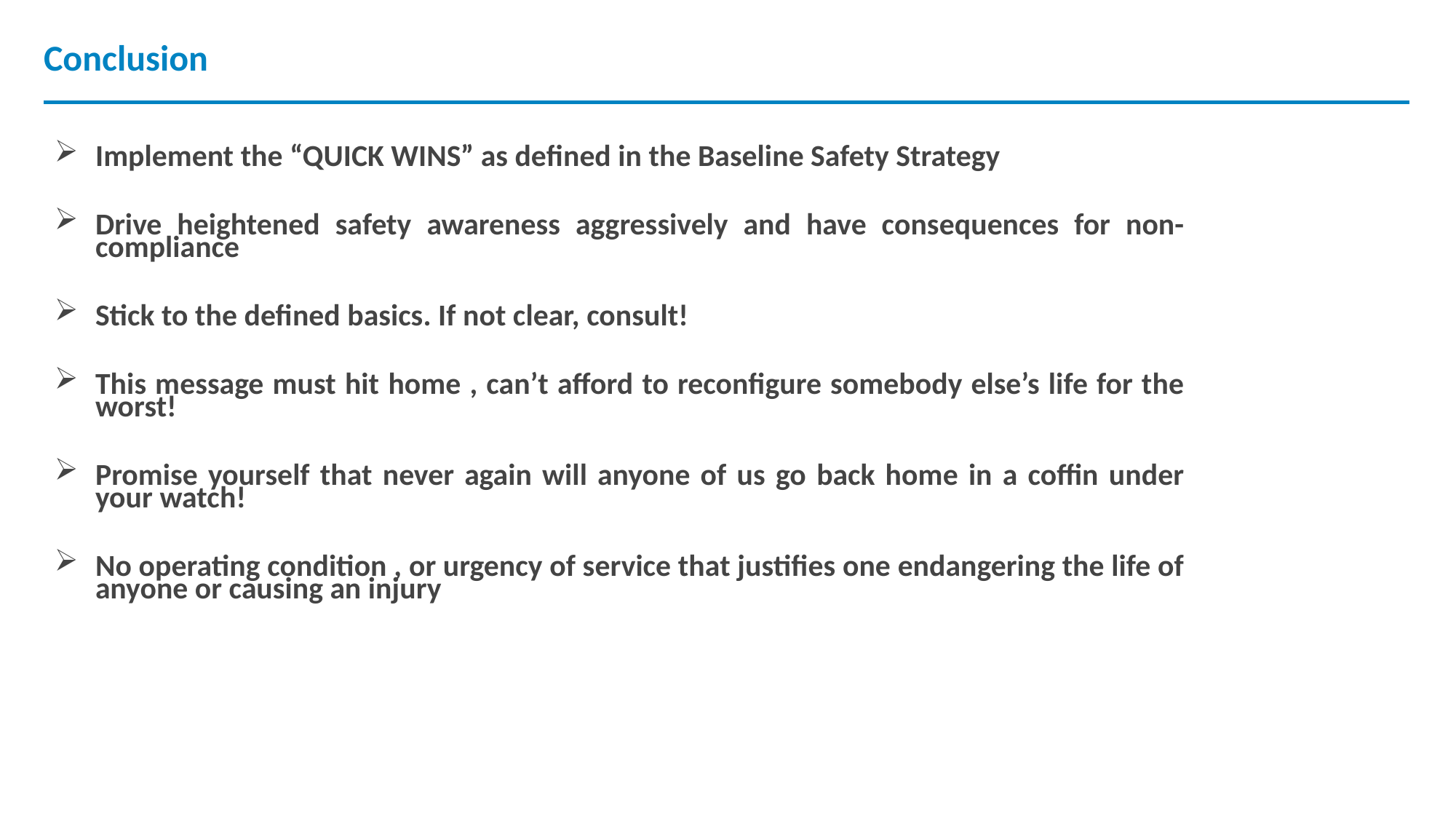

# Conclusion

Implement the “QUICK WINS” as defined in the Baseline Safety Strategy

Drive heightened safety awareness aggressively and have consequences for non-compliance

Stick to the defined basics. If not clear, consult!

This message must hit home , can’t afford to reconfigure somebody else’s life for the worst!

Promise yourself that never again will anyone of us go back home in a coffin under your watch!

No operating condition , or urgency of service that justifies one endangering the life of anyone or causing an injury